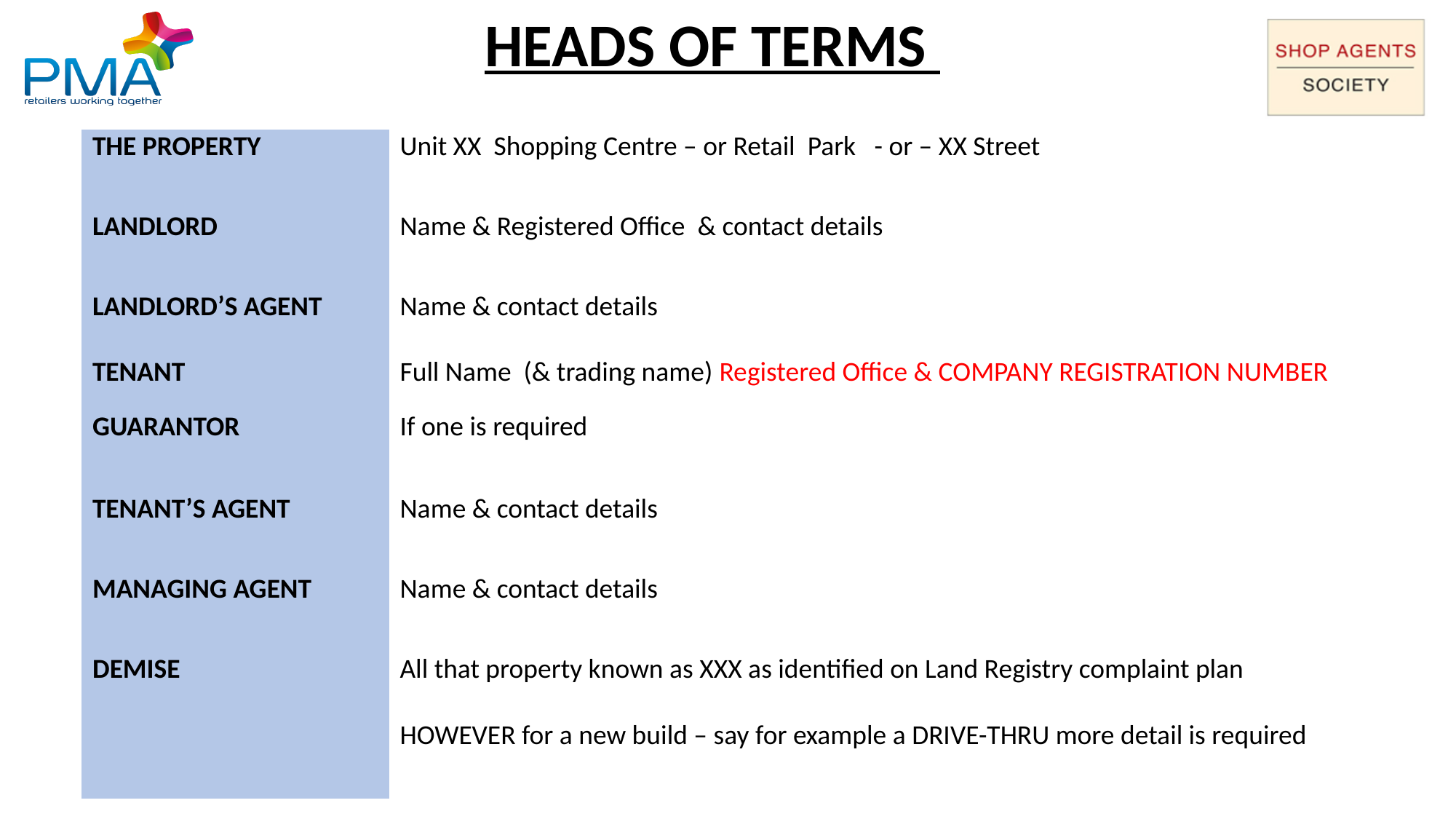

# HEADS OF TERMS
| THE PROPERTY | Unit XX Shopping Centre – or Retail Park - or – XX Street |
| --- | --- |
| LANDLORD | Name & Registered Office & contact details |
| LANDLORD’S AGENT | Name & contact details |
| TENANT GUARANTOR | Full Name (& trading name) Registered Office & COMPANY REGISTRATION NUMBER If one is required |
| TENANT’S AGENT | Name & contact details |
| MANAGING AGENT | Name & contact details |
| DEMISE | All that property known as XXX as identified on Land Registry complaint plan |
|  | HOWEVER for a new build – say for example a DRIVE-THRU more detail is required |